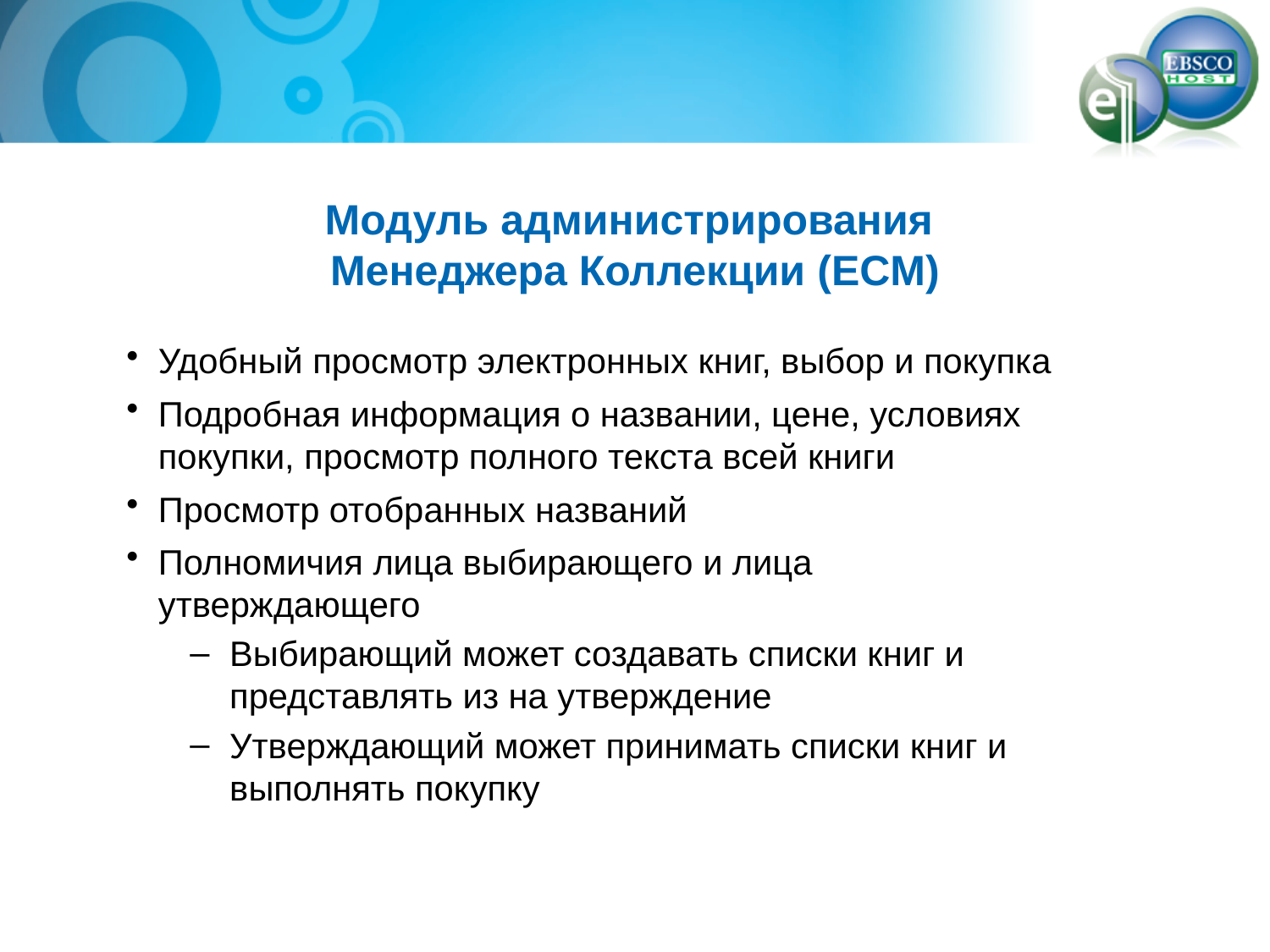

Модуль администрирования
Менеджера Коллекции (ECM)
Удобный просмотр электронных книг, выбор и покупка
Подробная информация о названии, цене, условиях покупки, просмотр полного текста всей книги
Просмотр отобранных названий
Полномичия лица выбирающего и лица утверждающего
Выбирающий может создавать списки книг и представлять из на утверждение
Утверждающий может принимать списки книг и выполнять покупку